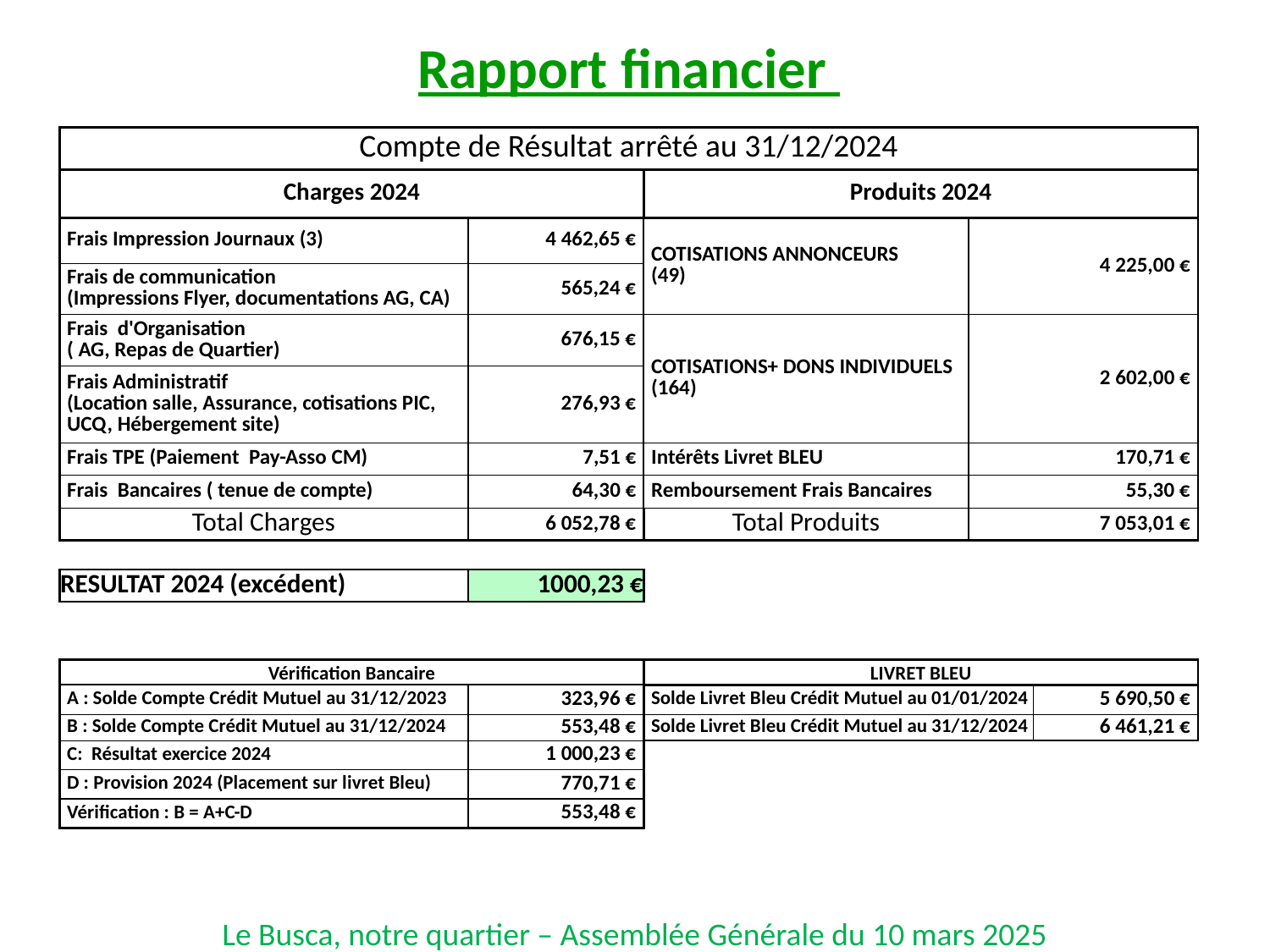

Rapport financier
| Compte de Résultat arrêté au 31/12/2024 |  |  |  |  |
| --- | --- | --- | --- | --- |
| Charges 2024 |  | Produits 2024 |  |  |
| Frais Impression Journaux (3) | 4 462,65 € | COTISATIONS ANNONCEURS (49) | 4 225,00 € |  |
| Frais de communication (Impressions Flyer, documentations AG, CA) | 565,24 € |  |  |  |
| Frais d'Organisation ( AG, Repas de Quartier) | 676,15 € | COTISATIONS+ DONS INDIVIDUELS (164) | 2 602,00 € |  |
| Frais Administratif (Location salle, Assurance, cotisations PIC, UCQ, Hébergement site) | 276,93 € |  |  |  |
| Frais TPE (Paiement Pay-Asso CM) | 7,51 € | Intérêts Livret BLEU | 170,71 € |  |
| Frais Bancaires ( tenue de compte) | 64,30 € | Remboursement Frais Bancaires | 55,30 € |  |
| Total Charges | 6 052,78 € | Total Produits | 7 053,01 € |  |
|  |  |  |  |  |
| RESULTAT 2024 (excédent) | 1000,23 € |  |  |  |
|  |  |  |  |  |
|  |  |  |  |  |
|  |  |  |  |  |
| Vérification Bancaire |  | LIVRET BLEU |  |  |
| A : Solde Compte Crédit Mutuel au 31/12/2023 | 323,96 € | Solde Livret Bleu Crédit Mutuel au 01/01/2024 |  | 5 690,50 € |
| B : Solde Compte Crédit Mutuel au 31/12/2024 | 553,48 € | Solde Livret Bleu Crédit Mutuel au 31/12/2024 |  | 6 461,21 € |
| C: Résultat exercice 2024 | 1 000,23 € |  |  |  |
| D : Provision 2024 (Placement sur livret Bleu) | 770,71 € |  |  |  |
| Vérification : B = A+C-D | 553,48 € |  |  |  |
Le Busca, notre quartier – Assemblée Générale du 10 mars 2025